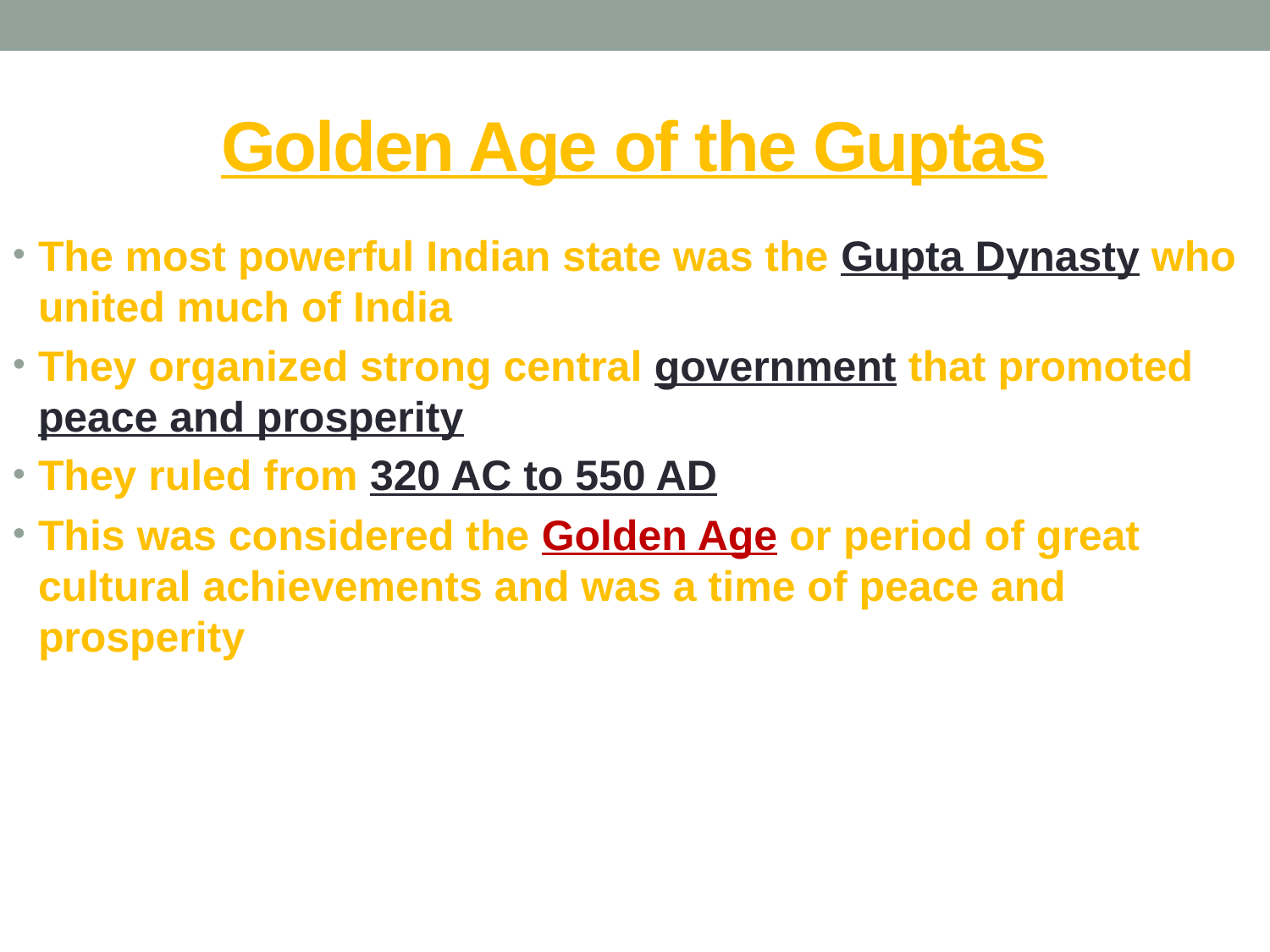

# Golden Age of the Guptas
The most powerful Indian state was the Gupta Dynasty who united much of India
They organized strong central government that promoted peace and prosperity
They ruled from 320 AC to 550 AD
This was considered the Golden Age or period of great cultural achievements and was a time of peace and prosperity